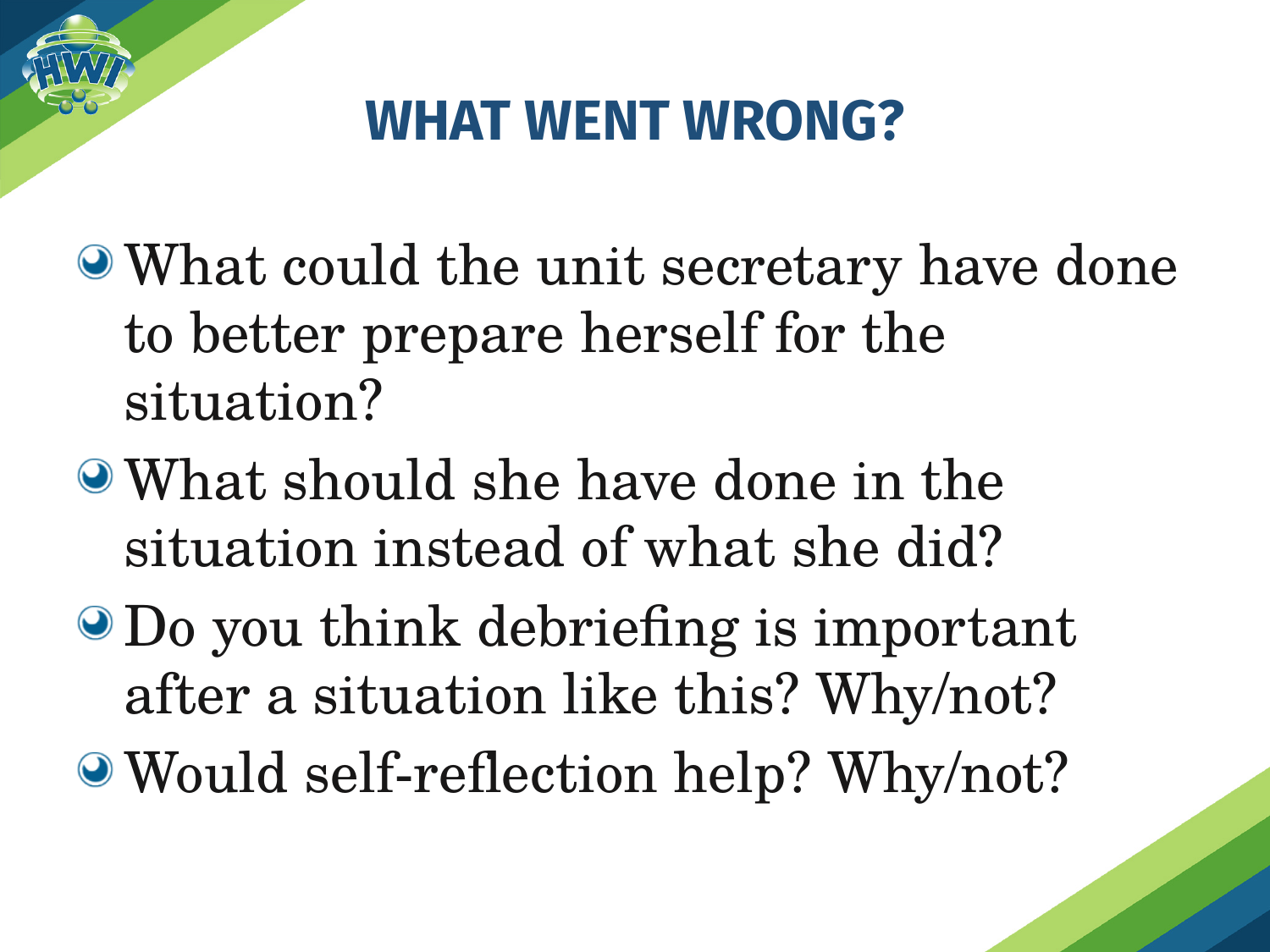

# What Went Wrong?
What could the unit secretary have done to better prepare herself for the situation?
What should she have done in the situation instead of what she did?
Do you think debriefing is important after a situation like this? Why/not?
Would self-reflection help? Why/not?